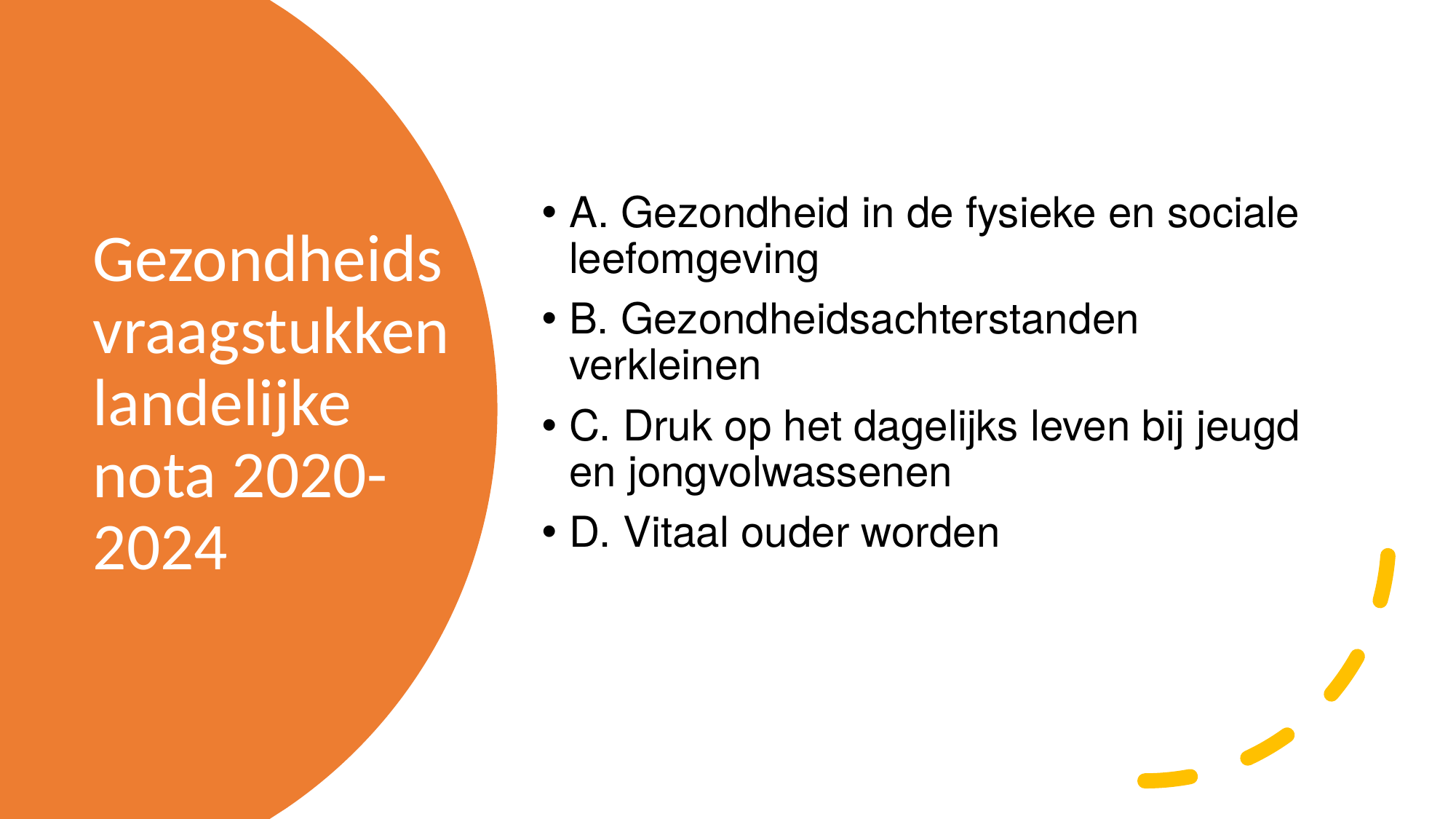

A. Gezondheid in de fysieke en sociale leefomgeving
B. Gezondheidsachterstanden verkleinen
C. Druk op het dagelijks leven bij jeugd en jongvolwassenen
D. Vitaal ouder worden

# Gezondheidsvraagstukken landelijke nota 2020-2024